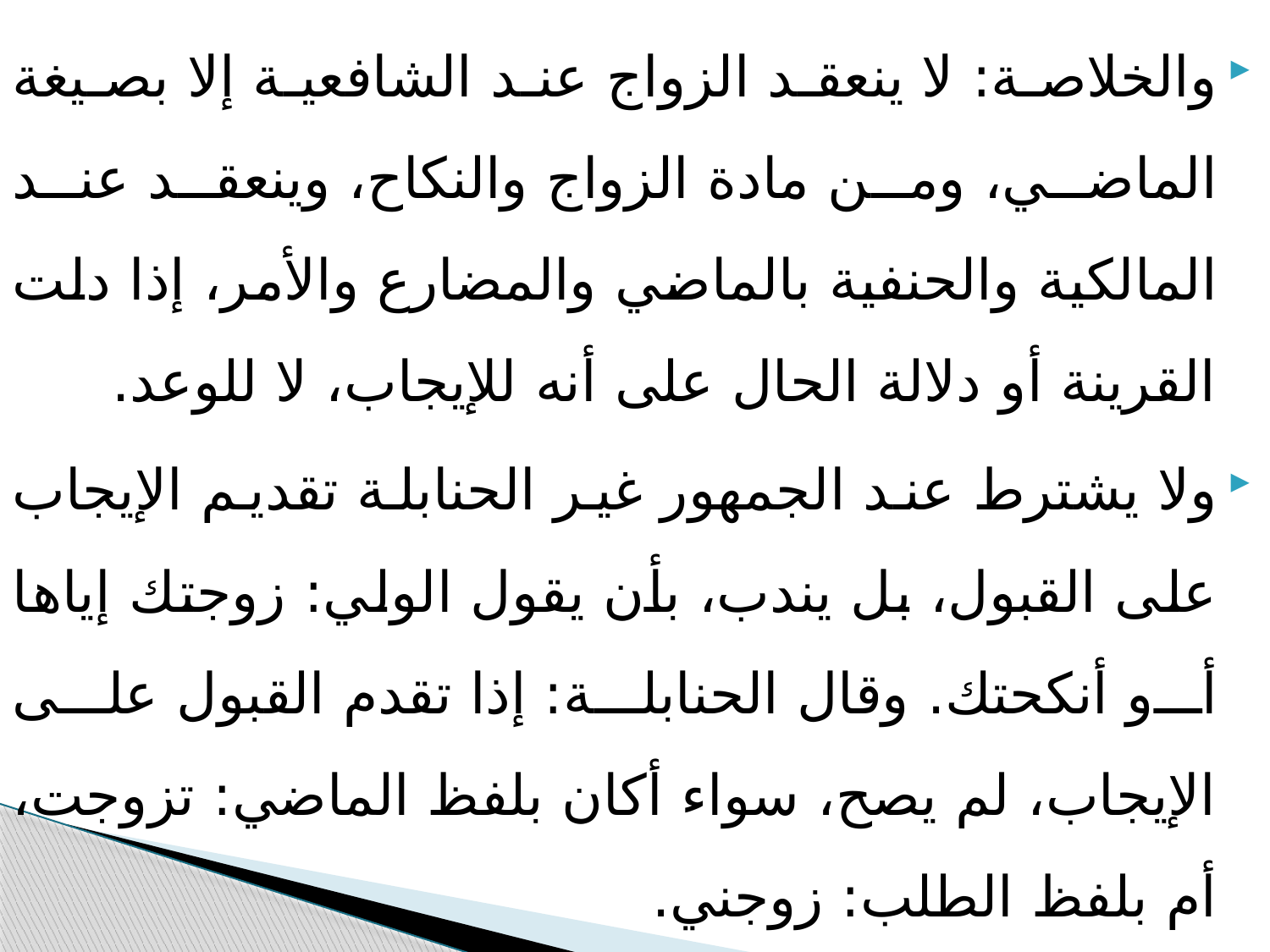

والخلاصة: لا ينعقد الزواج عند الشافعية إلا بصيغة الماضي، ومن مادة الزواج والنكاح، وينعقد عند المالكية والحنفية بالماضي والمضارع والأمر، إذا دلت القرينة أو دلالة الحال على أنه للإيجاب، لا للوعد.
ولا يشترط عند الجمهور غير الحنابلة تقديم الإيجاب على القبول، بل يندب، بأن يقول الولي: زوجتك إياها أو أنكحتك. وقال الحنابلة: إذا تقدم القبول على الإيجاب، لم يصح، سواء أكان بلفظ الماضي: تزوجت، أم بلفظ الطلب: زوجني.